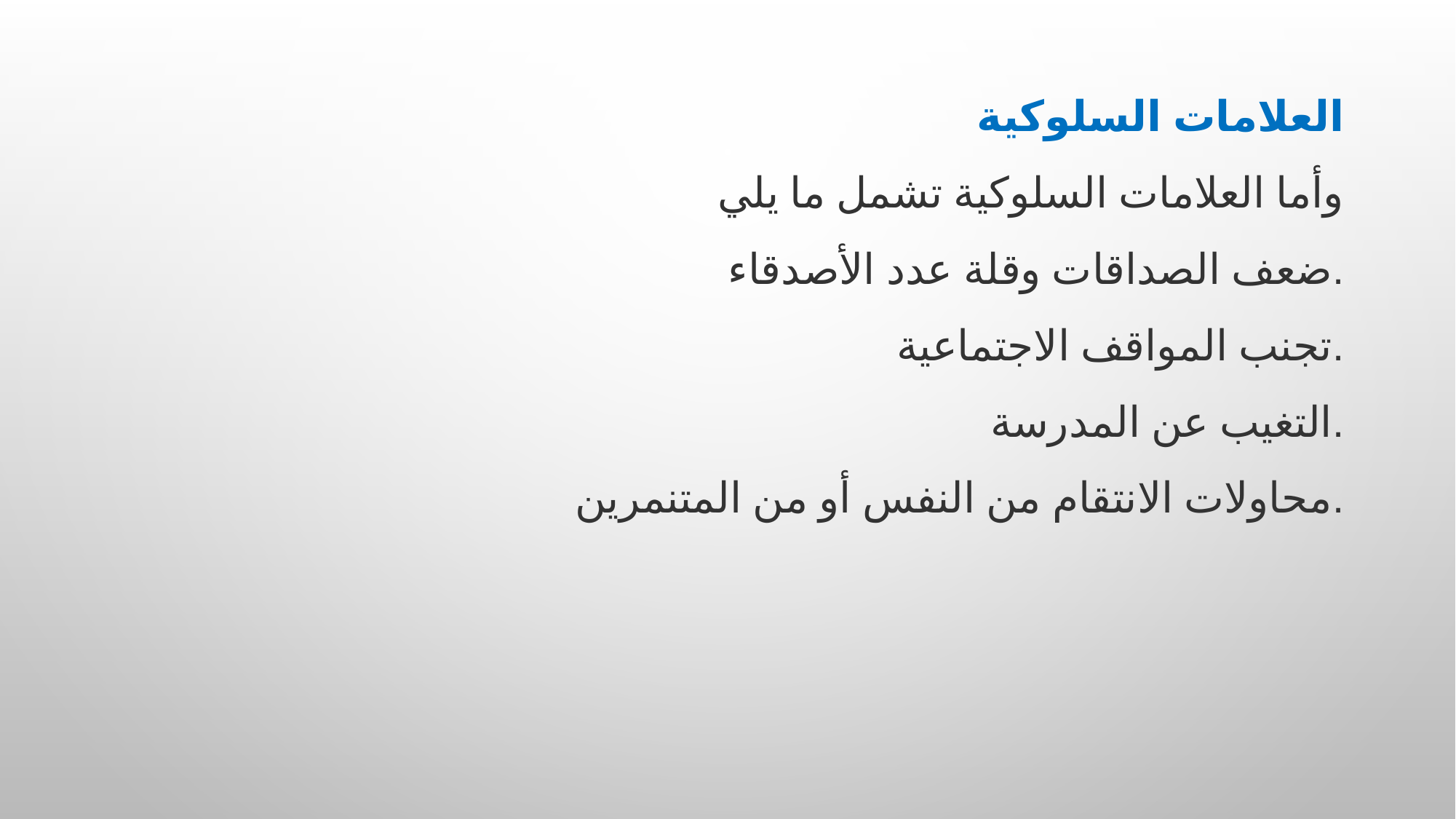

العلامات السلوكية
وأما العلامات السلوكية تشمل ما يلي
ضعف الصداقات وقلة عدد الأصدقاء.
تجنب المواقف الاجتماعية.
التغيب عن المدرسة.
محاولات الانتقام من النفس أو من المتنمرين.